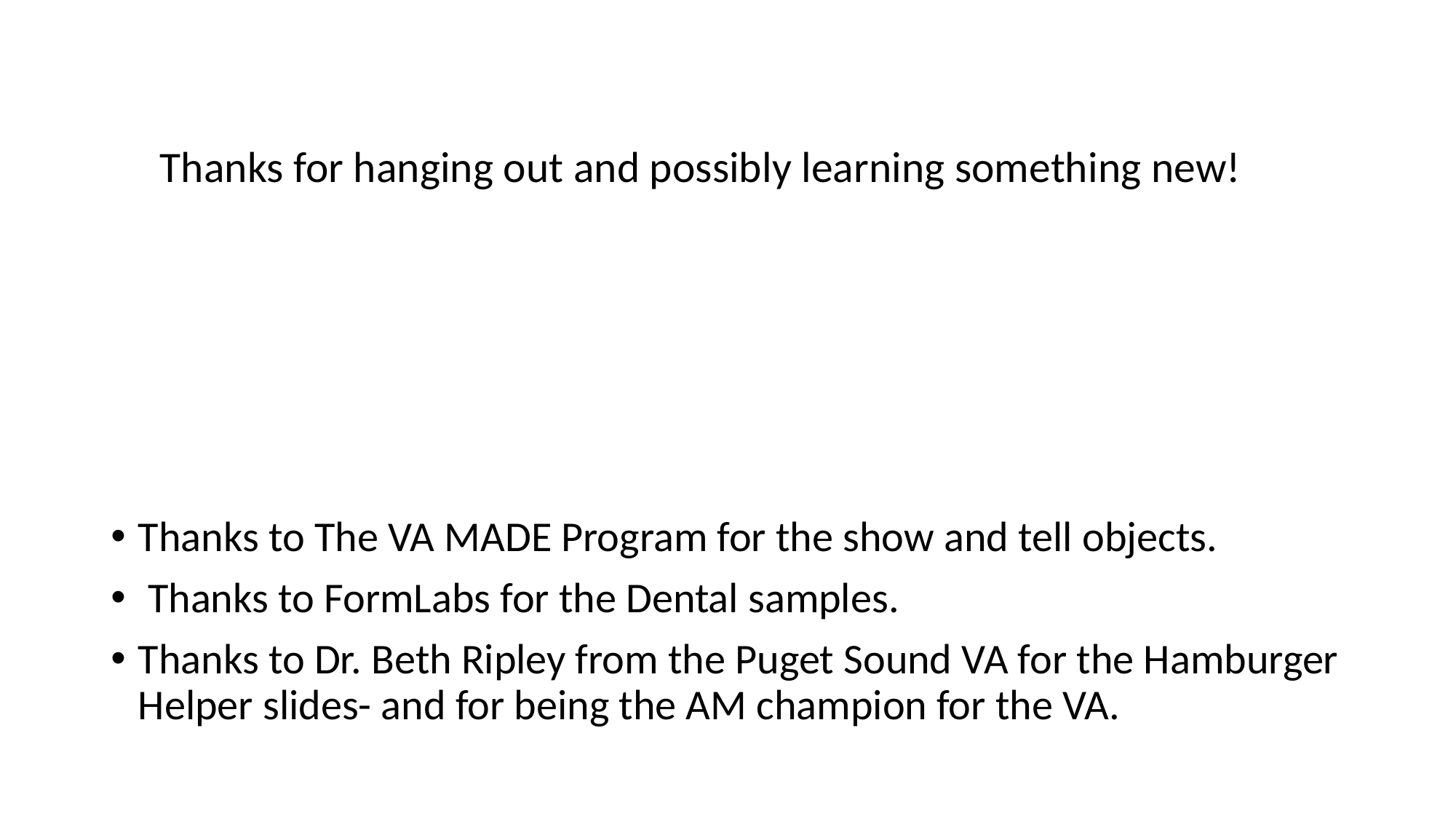

# Thanks for hanging out and possibly learning something new!
Thanks to The VA MADE Program for the show and tell objects.
 Thanks to FormLabs for the Dental samples.
Thanks to Dr. Beth Ripley from the Puget Sound VA for the Hamburger Helper slides- and for being the AM champion for the VA.